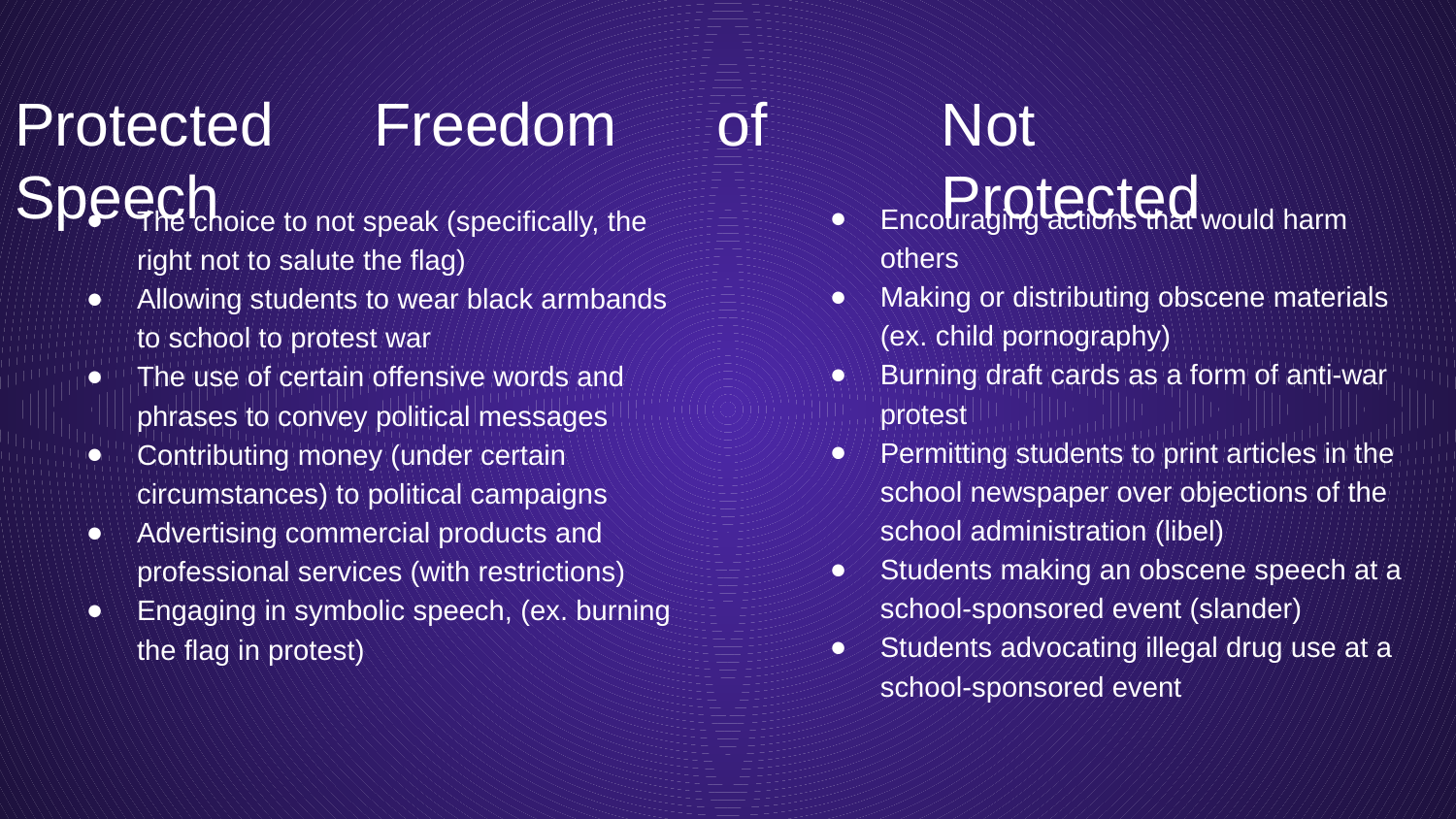

# Protected Freedom of Speech
Not Protected
Encouraging actions that would harm others
Making or distributing obscene materials (ex. child pornography)
Burning draft cards as a form of anti-war protest
Permitting students to print articles in the school newspaper over objections of the school administration (libel)
Students making an obscene speech at a school-sponsored event (slander)
Students advocating illegal drug use at a school-sponsored event
The choice to not speak (specifically, the right not to salute the flag)
Allowing students to wear black armbands to school to protest war
The use of certain offensive words and phrases to convey political messages
Contributing money (under certain circumstances) to political campaigns
Advertising commercial products and professional services (with restrictions)
Engaging in symbolic speech, (ex. burning the flag in protest)